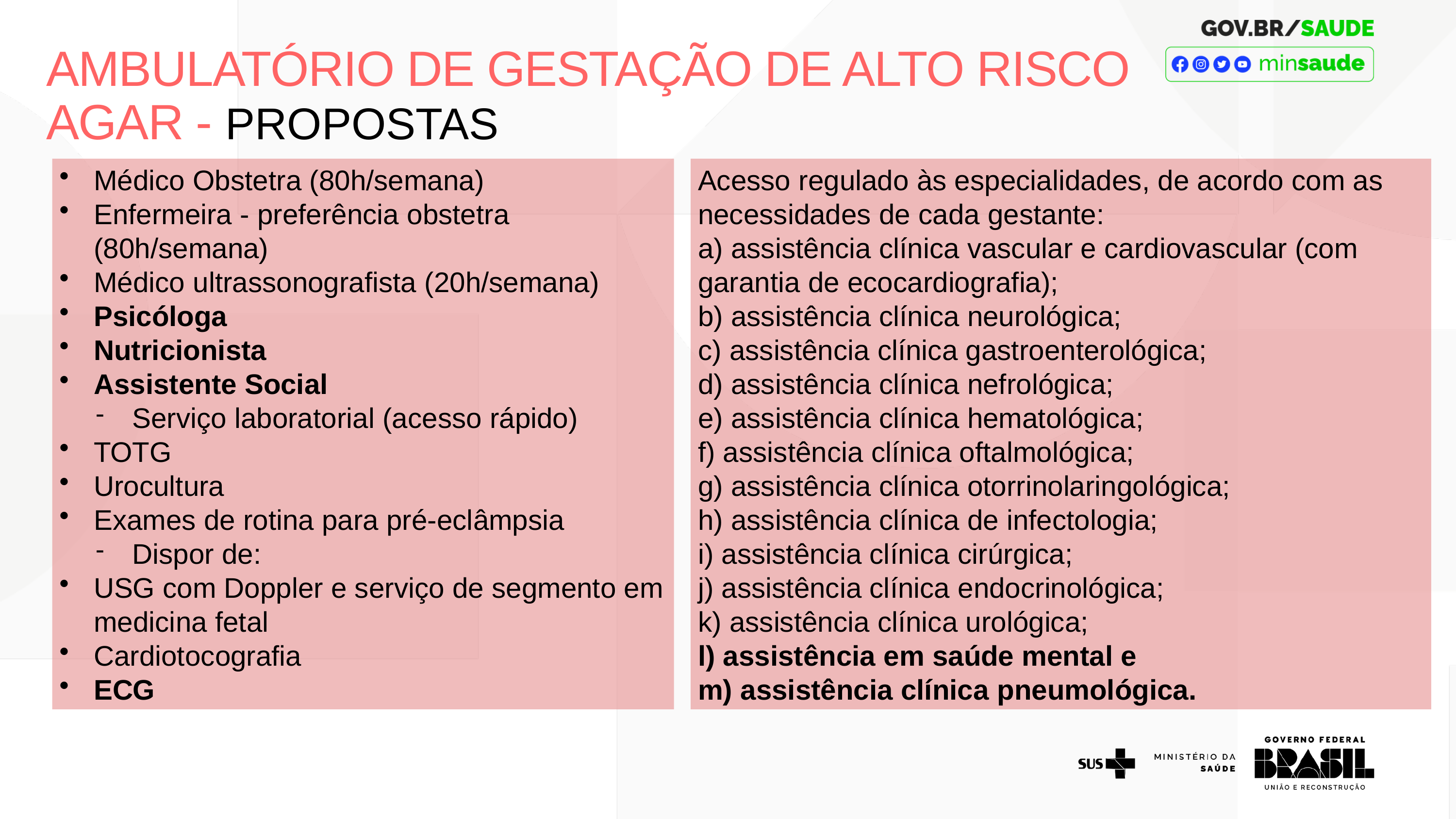

AMBULATÓRIO DE GESTAÇÃO DE ALTO RISCO AGAR - PROPOSTAS

Acesso regulado às especialidades, de acordo com as necessidades de cada gestante:
a) assistência clínica vascular e cardiovascular (com garantia de ecocardiografia);
b) assistência clínica neurológica;
c) assistência clínica gastroenterológica;
d) assistência clínica nefrológica;
e) assistência clínica hematológica;
f) assistência clínica oftalmológica;
g) assistência clínica otorrinolaringológica;
h) assistência clínica de infectologia;
i) assistência clínica cirúrgica;
j) assistência clínica endocrinológica;
k) assistência clínica urológica;
l) assistência em saúde mental e
m) assistência clínica pneumológica.
Médico Obstetra (80h/semana) ​
Enfermeira - preferência obstetra (80h/semana)​
Médico ultrassonografista (20h/semana)​
Psicóloga ​
Nutricionista ​
Assistente Social ​
Serviço laboratorial (acesso rápido)​
TOTG​
Urocultura ​
Exames de rotina para pré-eclâmpsia ​
Dispor de: ​
USG com Doppler e serviço de segmento em medicina fetal ​
Cardiotocografia ​
ECG​